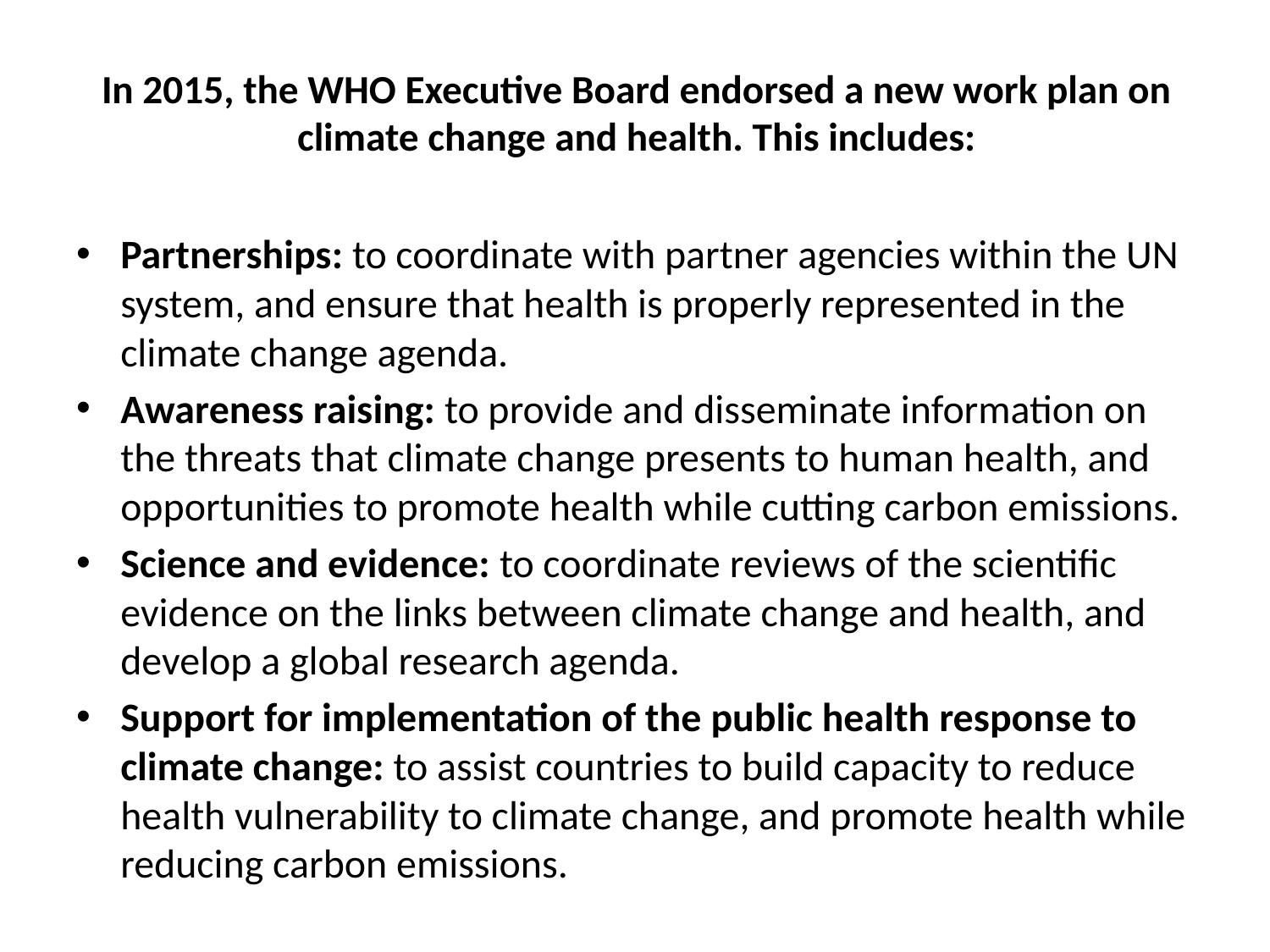

# In 2015, the WHO Executive Board endorsed a new work plan on climate change and health. This includes:
Partnerships: to coordinate with partner agencies within the UN system, and ensure that health is properly represented in the climate change agenda.
Awareness raising: to provide and disseminate information on the threats that climate change presents to human health, and opportunities to promote health while cutting carbon emissions.
Science and evidence: to coordinate reviews of the scientific evidence on the links between climate change and health, and develop a global research agenda.
Support for implementation of the public health response to climate change: to assist countries to build capacity to reduce health vulnerability to climate change, and promote health while reducing carbon emissions.